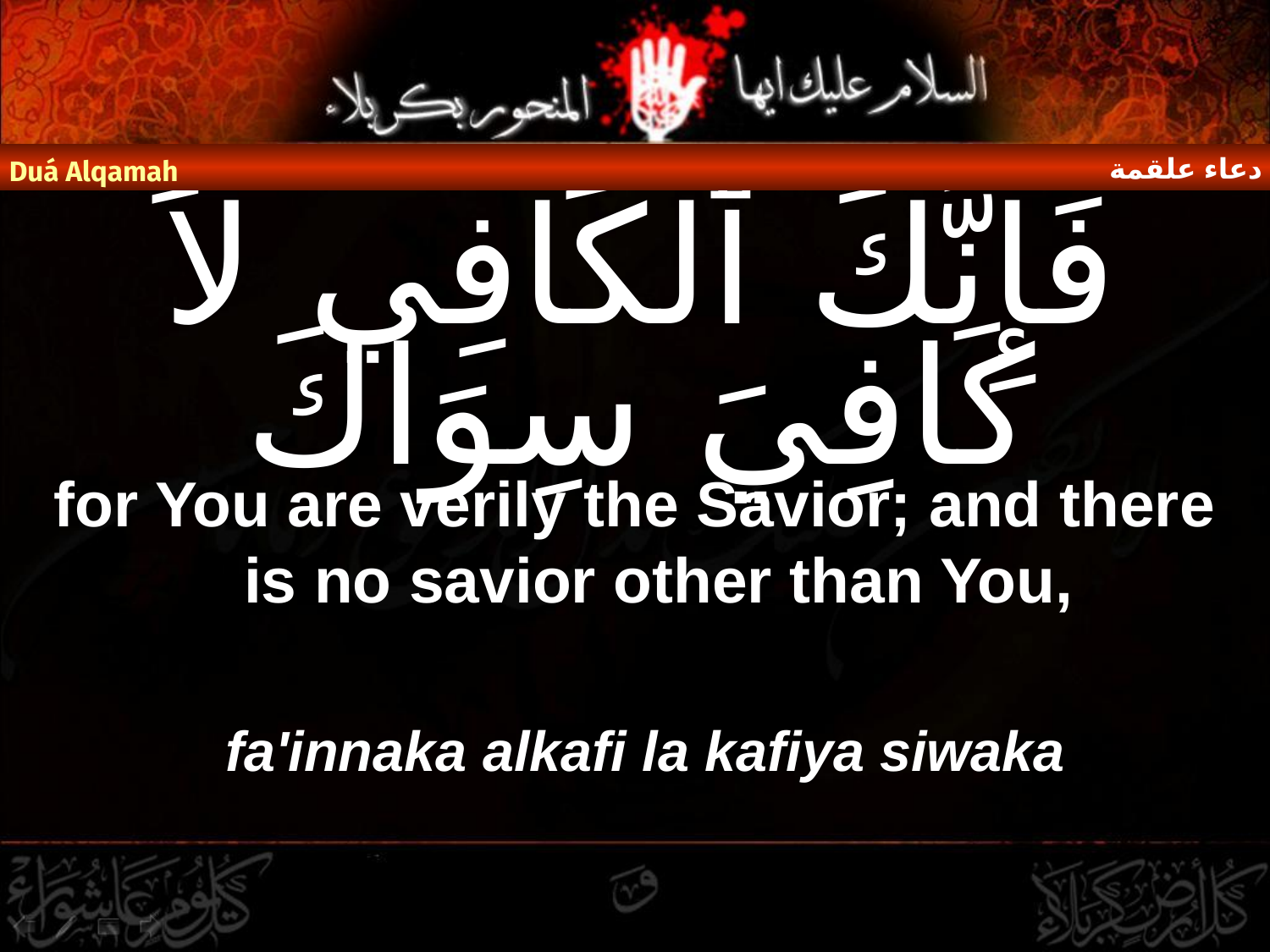

دعاء علقمة
Duá Alqamah
# فَإِنَّكَ ٱلْكَافِي لاَ كَافِيَ سِوَاكَ
for You are verily the Savior; and there is no savior other than You,
fa'innaka alkafi la kafiya siwaka